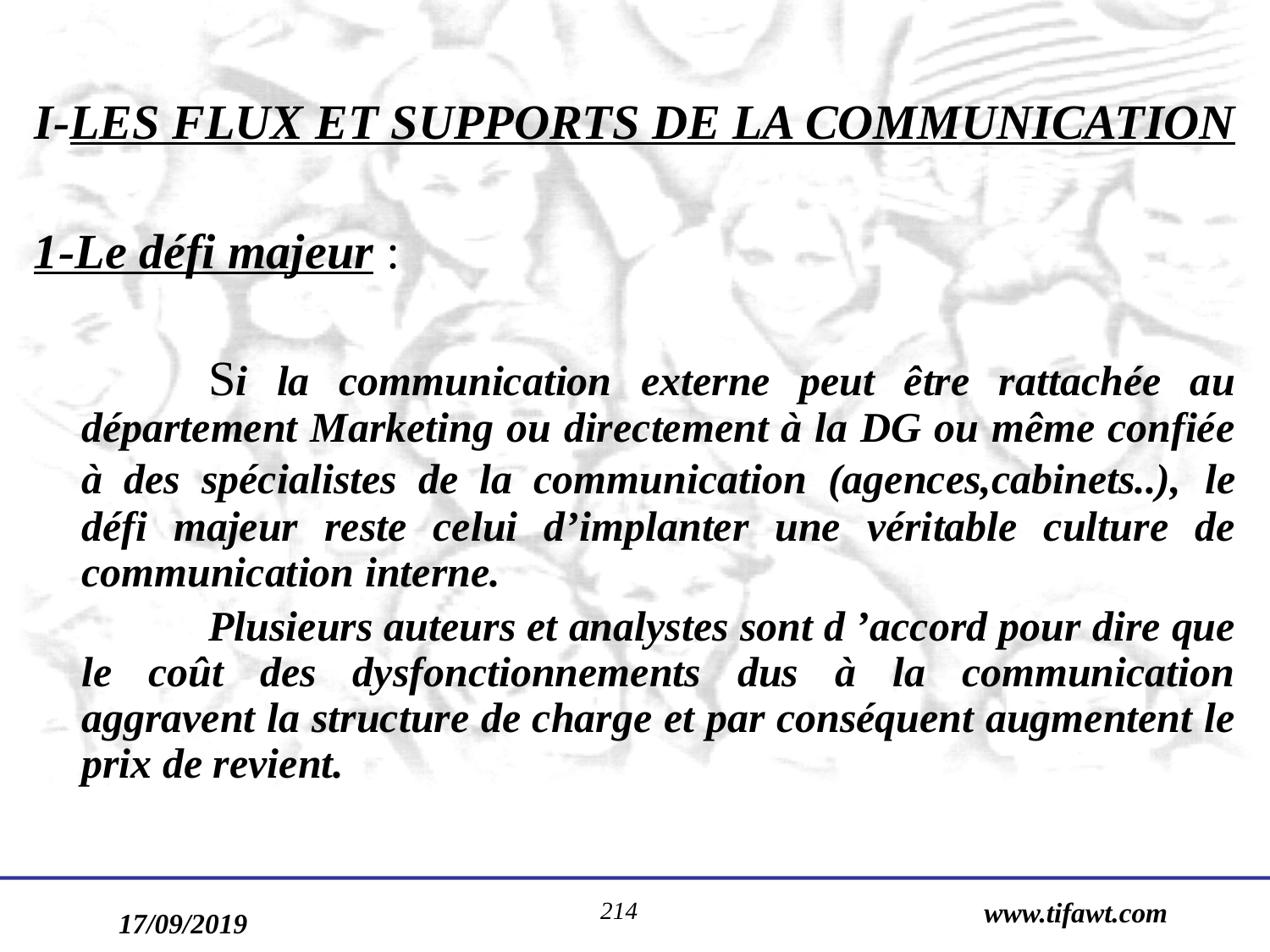

I-LES FLUX ET SUPPORTS DE LA COMMUNICATION

1-Le défi majeur :

		Si la communication externe peut être rattachée au département Marketing ou directement à la DG ou même confiée à des spécialistes de la communication (agences,cabinets..), le défi majeur reste celui d’implanter une véritable culture de communication interne.
		Plusieurs auteurs et analystes sont d ’accord pour dire que le coût des dysfonctionnements dus à la communication aggravent la structure de charge et par conséquent augmentent le prix de revient.
214
www.tifawt.com
17/09/2019